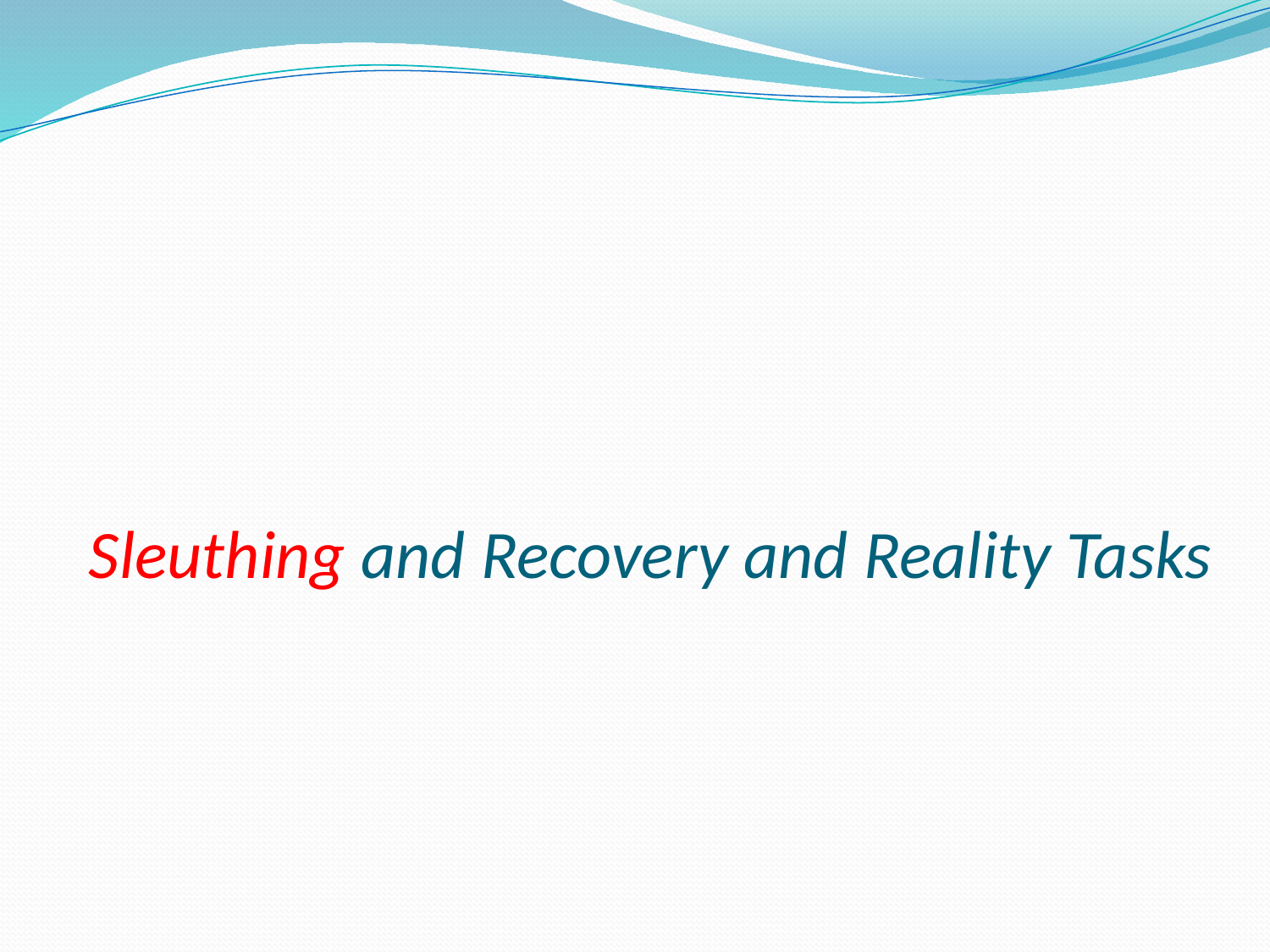

# Sleuthing and Recovery and Reality Tasks